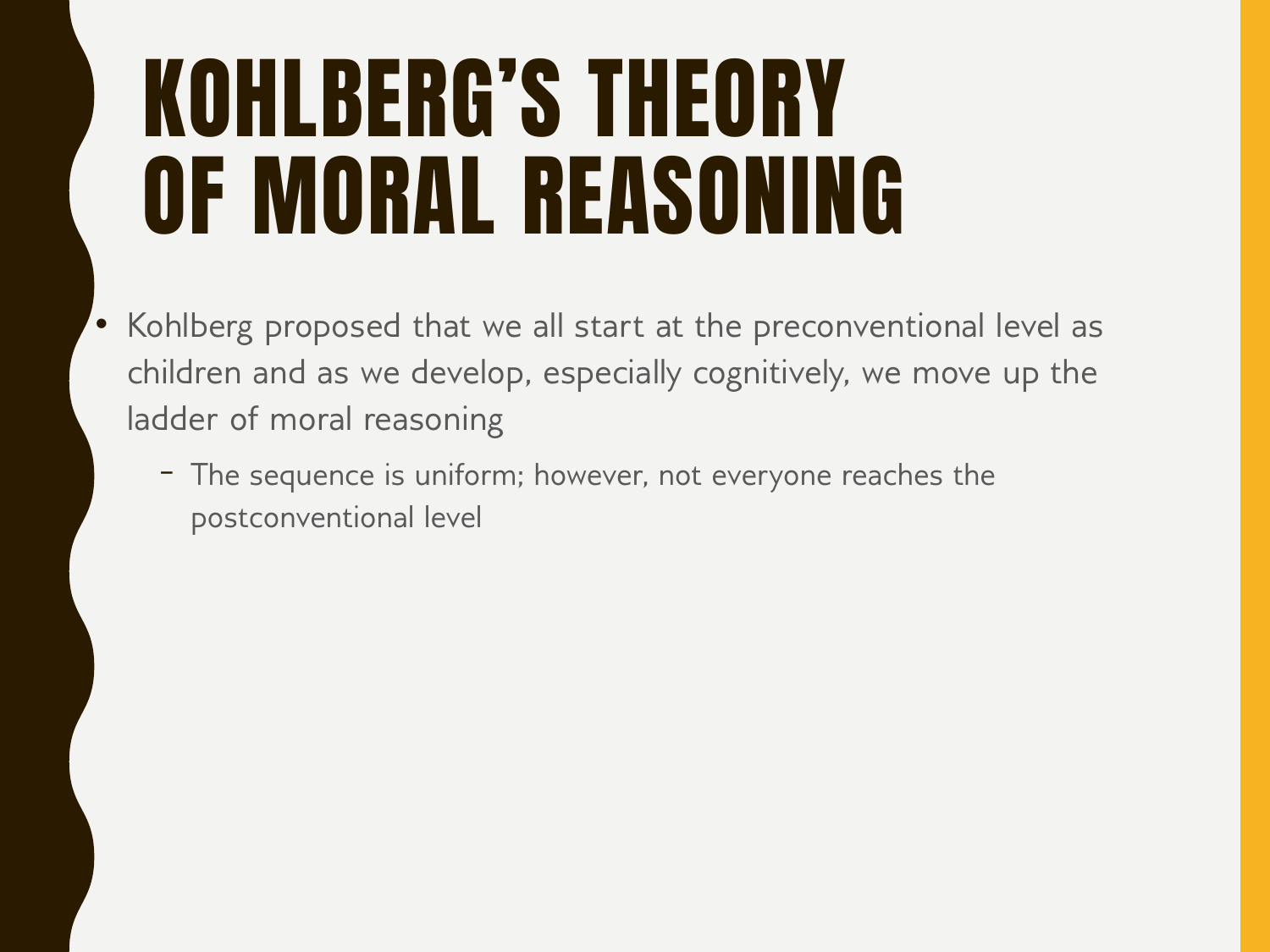

# Kohlberg’s Theory of Moral Reasoning
Kohlberg proposed that we all start at the preconventional level as children and as we develop, especially cognitively, we move up the ladder of moral reasoning
The sequence is uniform; however, not everyone reaches the postconventional level